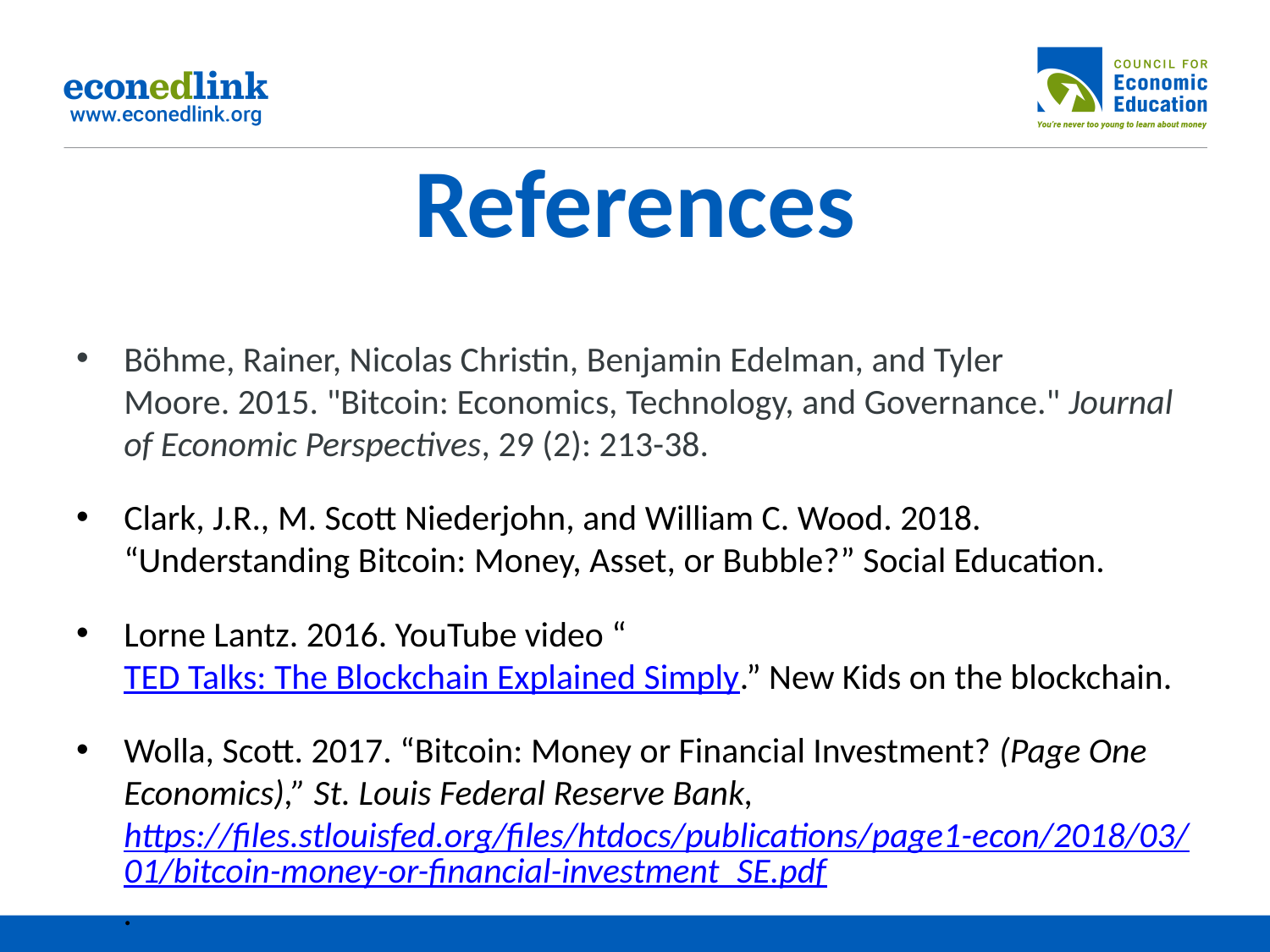

# References
Böhme, Rainer, Nicolas Christin, Benjamin Edelman, and Tyler Moore. 2015. "Bitcoin: Economics, Technology, and Governance." Journal of Economic Perspectives, 29 (2): 213-38.
Clark, J.R., M. Scott Niederjohn, and William C. Wood. 2018. “Understanding Bitcoin: Money, Asset, or Bubble?” Social Education.
Lorne Lantz. 2016. YouTube video “TED Talks: The Blockchain Explained Simply.” New Kids on the blockchain.
Wolla, Scott. 2017. “Bitcoin: Money or Financial Investment? (Page One Economics),” St. Louis Federal Reserve Bank, https://files.stlouisfed.org/files/htdocs/publications/page1-econ/2018/03/01/bitcoin-money-or-financial-investment_SE.pdf.